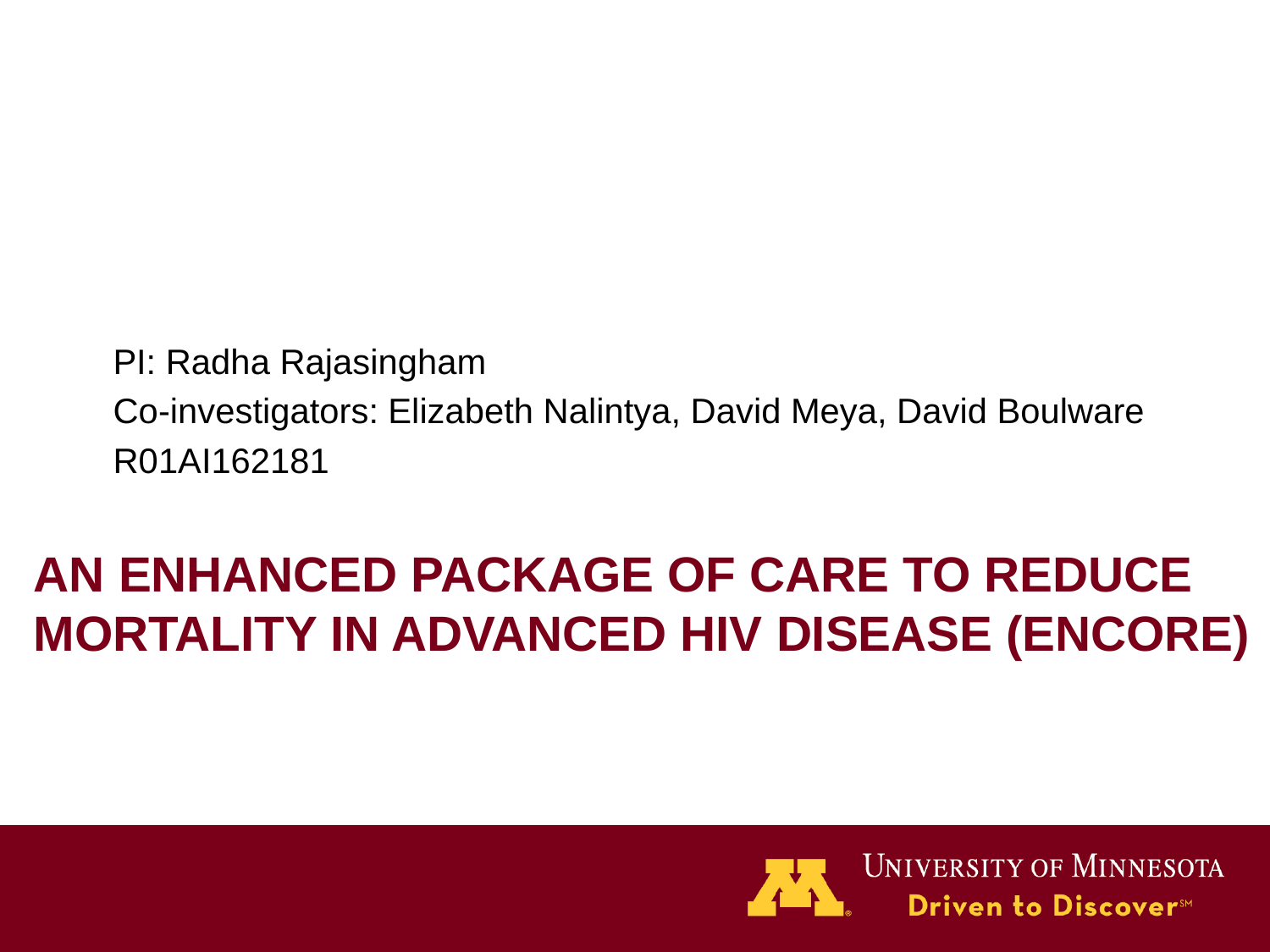

PI: Radha Rajasingham
Co-investigators: Elizabeth Nalintya, David Meya, David Boulware
R01AI162181

# AN ENHANCED PACKAGE OF CARE TO REDUCE MORTALITY IN ADVANCED HIV DISEASE (ENCORE)